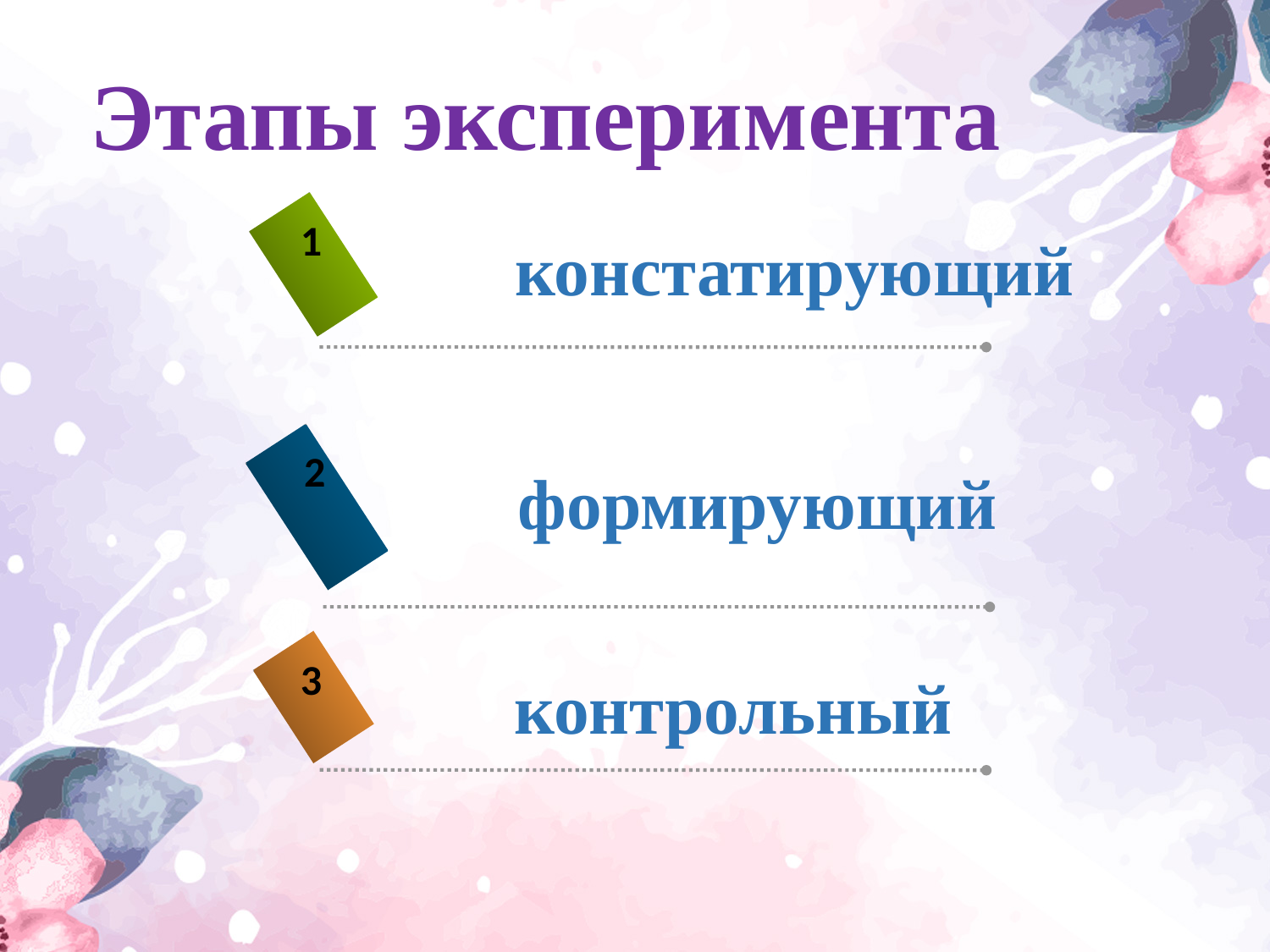

# Этапы эксперимента

1
констатирующий

2
формирующий

3
контрольный